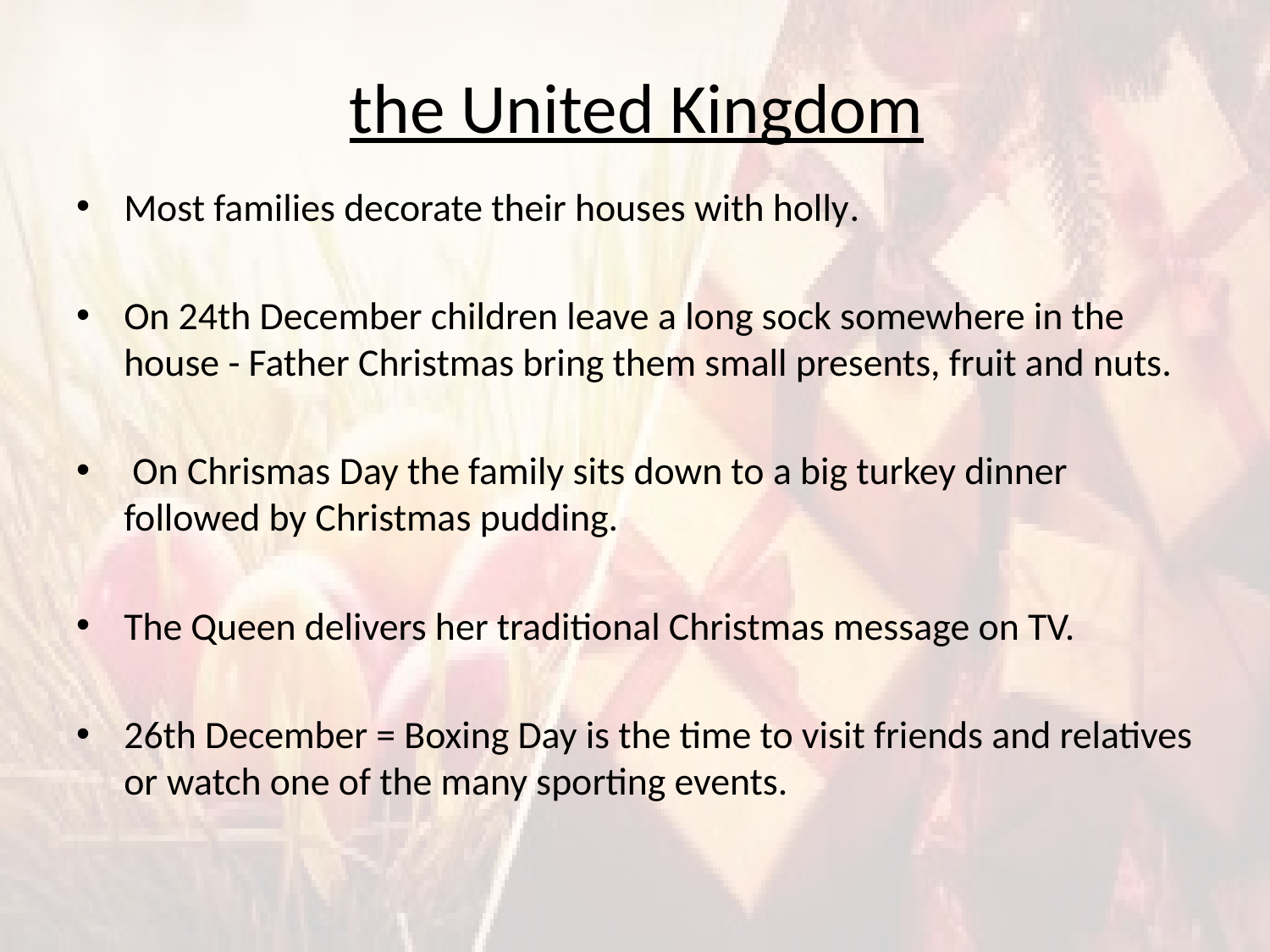

# the United Kingdom
Most families decorate their houses with holly.

On 24th December children leave a long sock somewhere in the house - Father Christmas bring them small presents, fruit and nuts.

 On Chrismas Day the family sits down to a big turkey dinner followed by Christmas pudding.

The Queen delivers her traditional Christmas message on TV.

26th December = Boxing Day is the time to visit friends and relatives or watch one of the many sporting events.